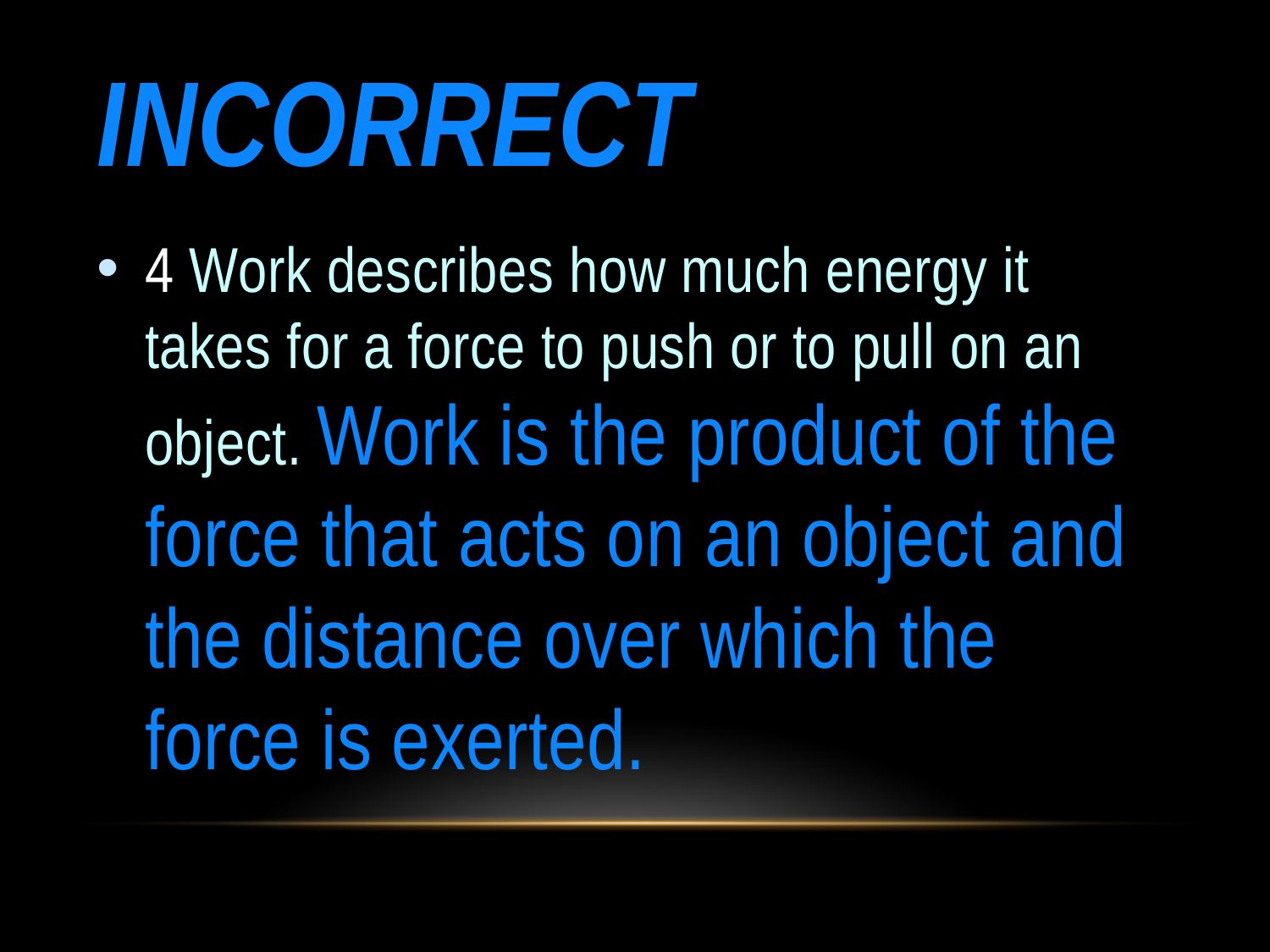

# Incorrect
4 Work describes how much energy it takes for a force to push or to pull on an object. Work is the product of the force that acts on an object and the distance over which the force is exerted.